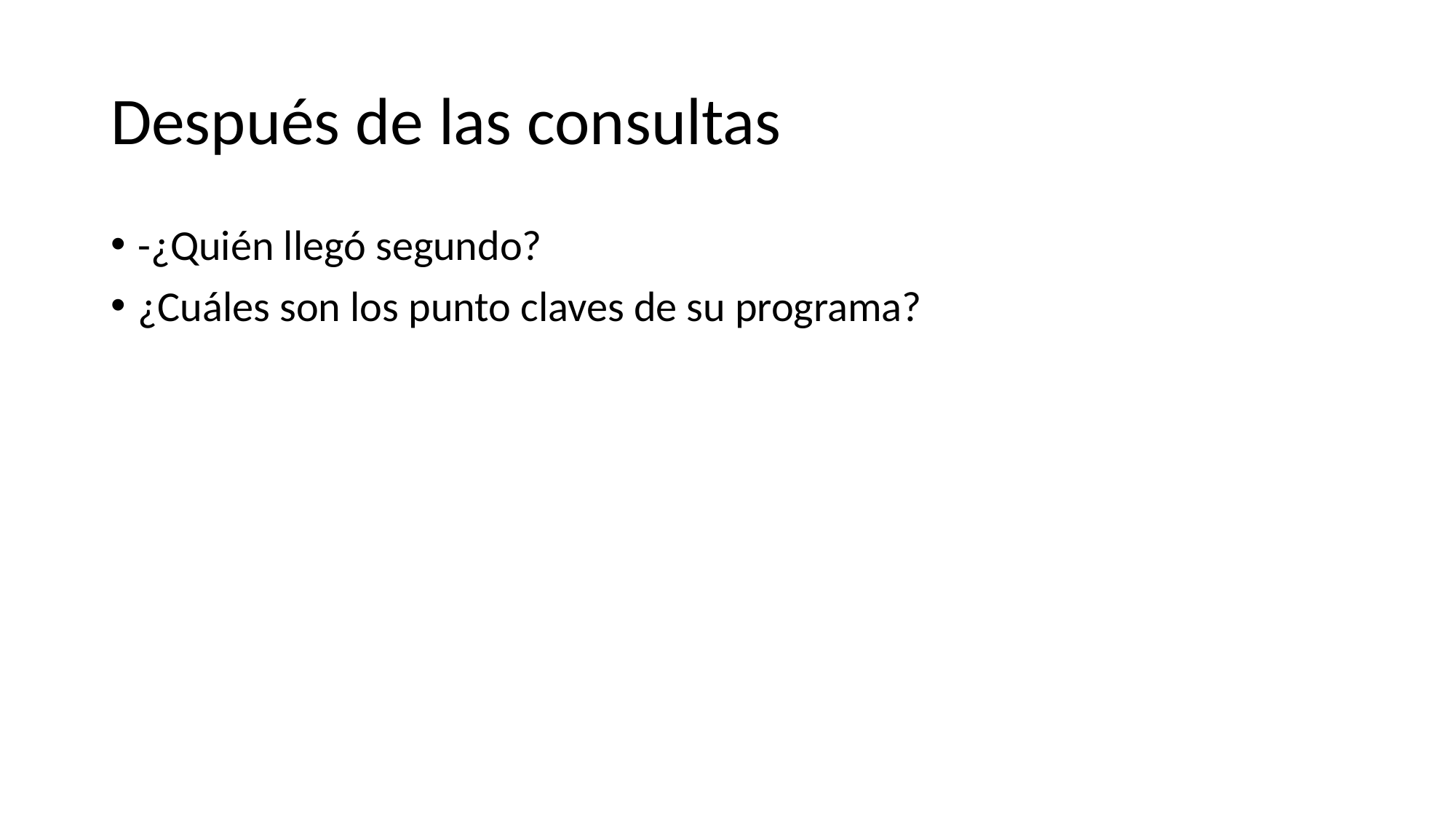

Después de las consultas
-¿Quién llegó segundo?
¿Cuáles son los punto claves de su programa?